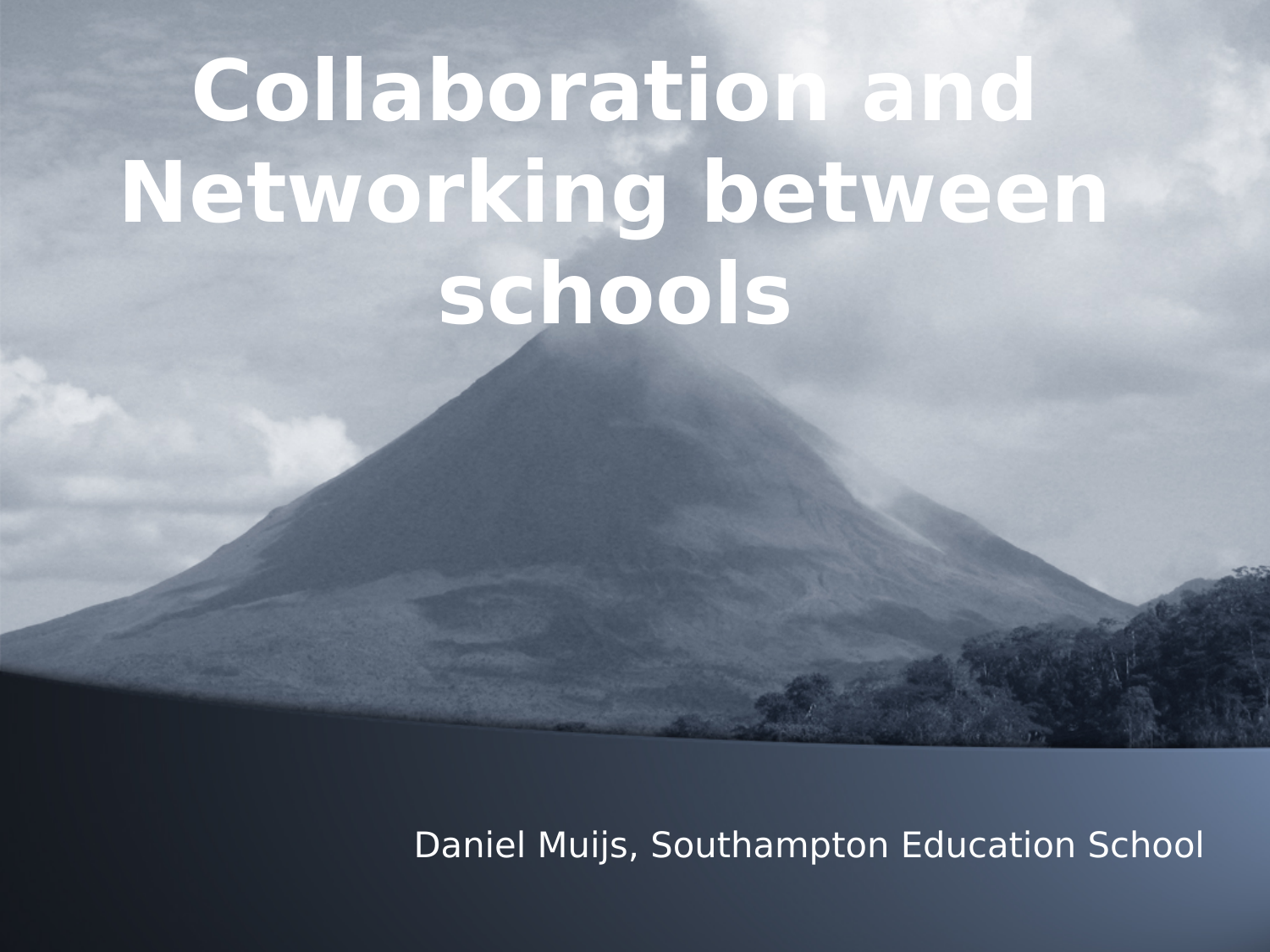

# Collaboration and Networking between schools
Daniel Muijs, Southampton Education School